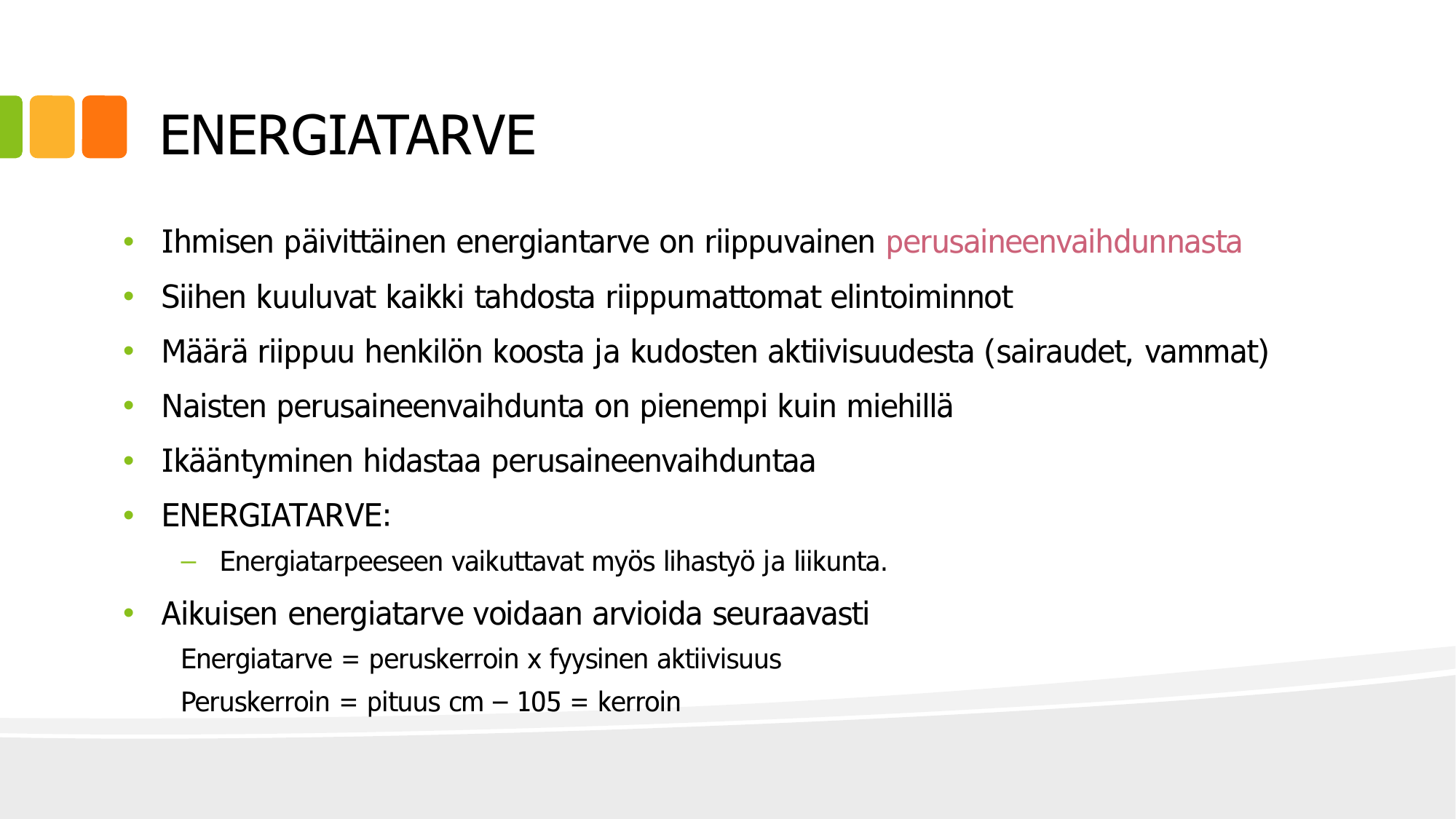

# ENERGIATARVE

Ihmisen päivittäinen energiantarve on riippuvainen perusaineenvaihdunnasta
Siihen kuuluvat kaikki tahdosta riippumattomat elintoiminnot
Määrä riippuu henkilön koosta ja kudosten aktiivisuudesta (sairaudet, vammat)
Naisten perusaineenvaihdunta on pienempi kuin miehillä
Ikääntyminen hidastaa perusaineenvaihduntaa
ENERGIATARVE:
Energiatarpeeseen vaikuttavat myös lihastyö ja liikunta.
Aikuisen energiatarve voidaan arvioida seuraavasti
Energiatarve = peruskerroin x fyysinen aktiivisuus
Peruskerroin = pituus cm – 105 = kerroin